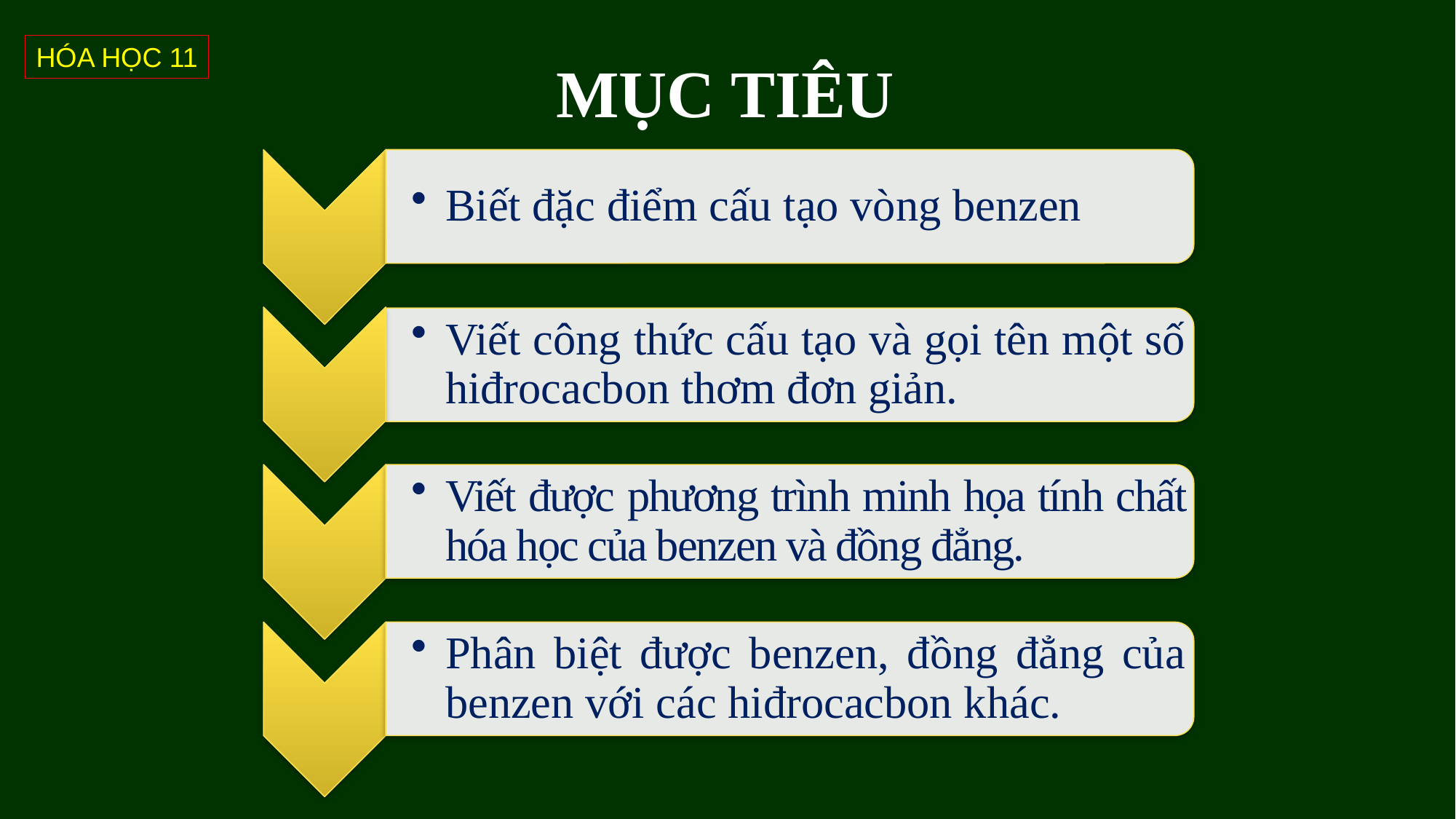

HÓA HỌC 11
# MỤC TIÊU

Viết công thức cấu tạo và gọi tên một số hiđrocacbon thơm đơn giản.

Biết đặc điểm cấu tạo vòng benzen

Viết được phương trình minh họa tính chất hóa học của benzen và đồng đẳng.

Phân biệt được benzen, đồng đẳng của benzen với các hiđrocacbon khác.